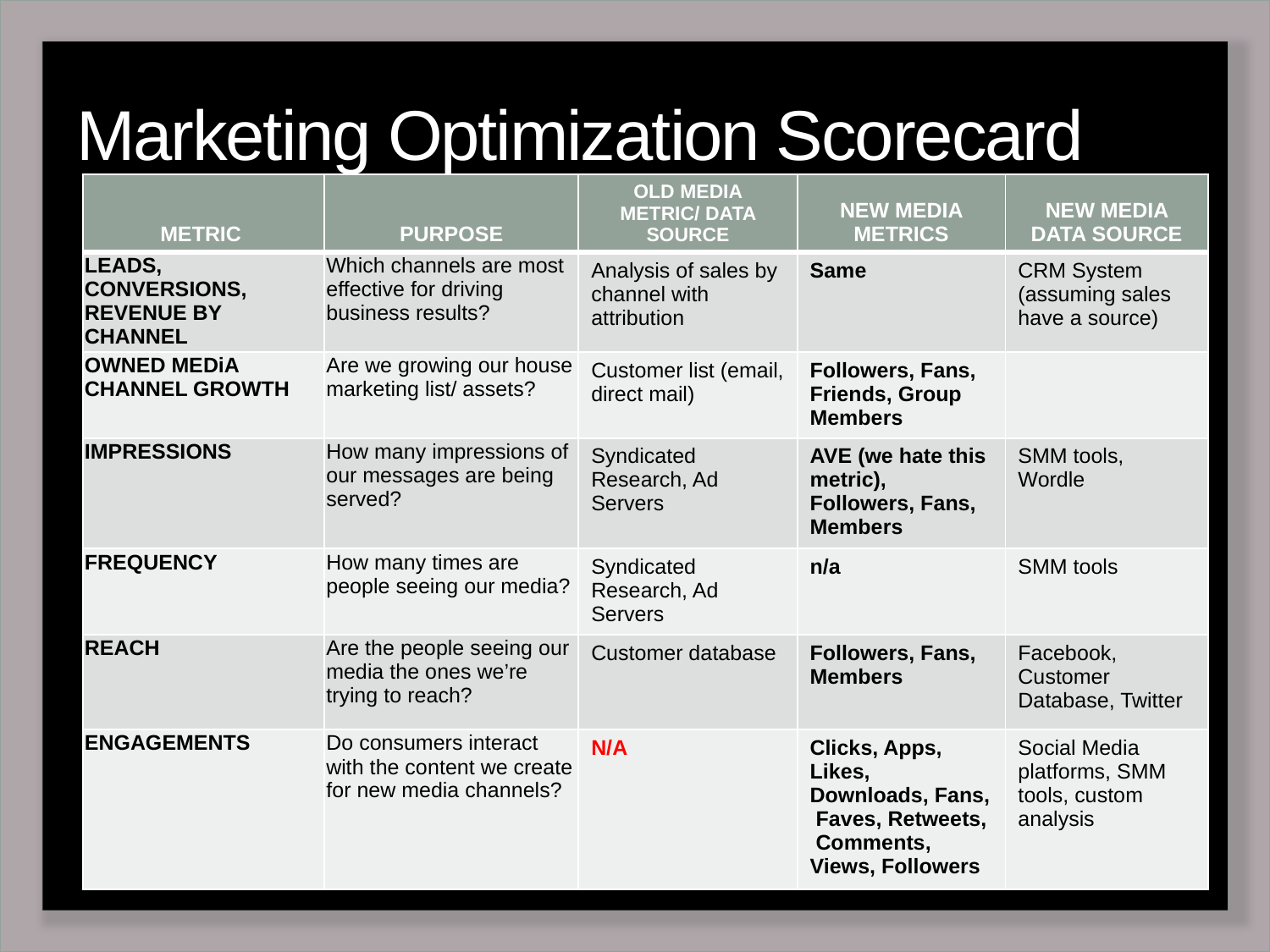

# Marketing Optimization Scorecard
| METRIC | PURPOSE | OLD MEDIA METRIC/ DATA SOURCE | NEW MEDIA METRICS | NEW MEDIA DATA SOURCE |
| --- | --- | --- | --- | --- |
| LEADS, CONVERSIONS, REVENUE BY CHANNEL | Which channels are most effective for driving business results? | Analysis of sales by channel with attribution | Same | CRM System (assuming sales have a source) |
| OWNED MEDiA CHANNEL GROWTH | Are we growing our house marketing list/ assets? | Customer list (email, direct mail) | Followers, Fans, Friends, Group Members |  |
| IMPRESSIONS | How many impressions of our messages are being served? | Syndicated Research, Ad Servers | AVE (we hate this metric), Followers, Fans, Members | SMM tools, Wordle |
| FREQUENCY | How many times are people seeing our media? | Syndicated Research, Ad Servers | n/a | SMM tools |
| REACH | Are the people seeing our media the ones we’re trying to reach? | Customer database | Followers, Fans, Members | Facebook, Customer Database, Twitter |
| ENGAGEMENTS | Do consumers interact with the content we create for new media channels? | N/A | Clicks, Apps, Likes, Downloads, Fans, Faves, Retweets, Comments, Views, Followers | Social Media platforms, SMM tools, custom analysis |